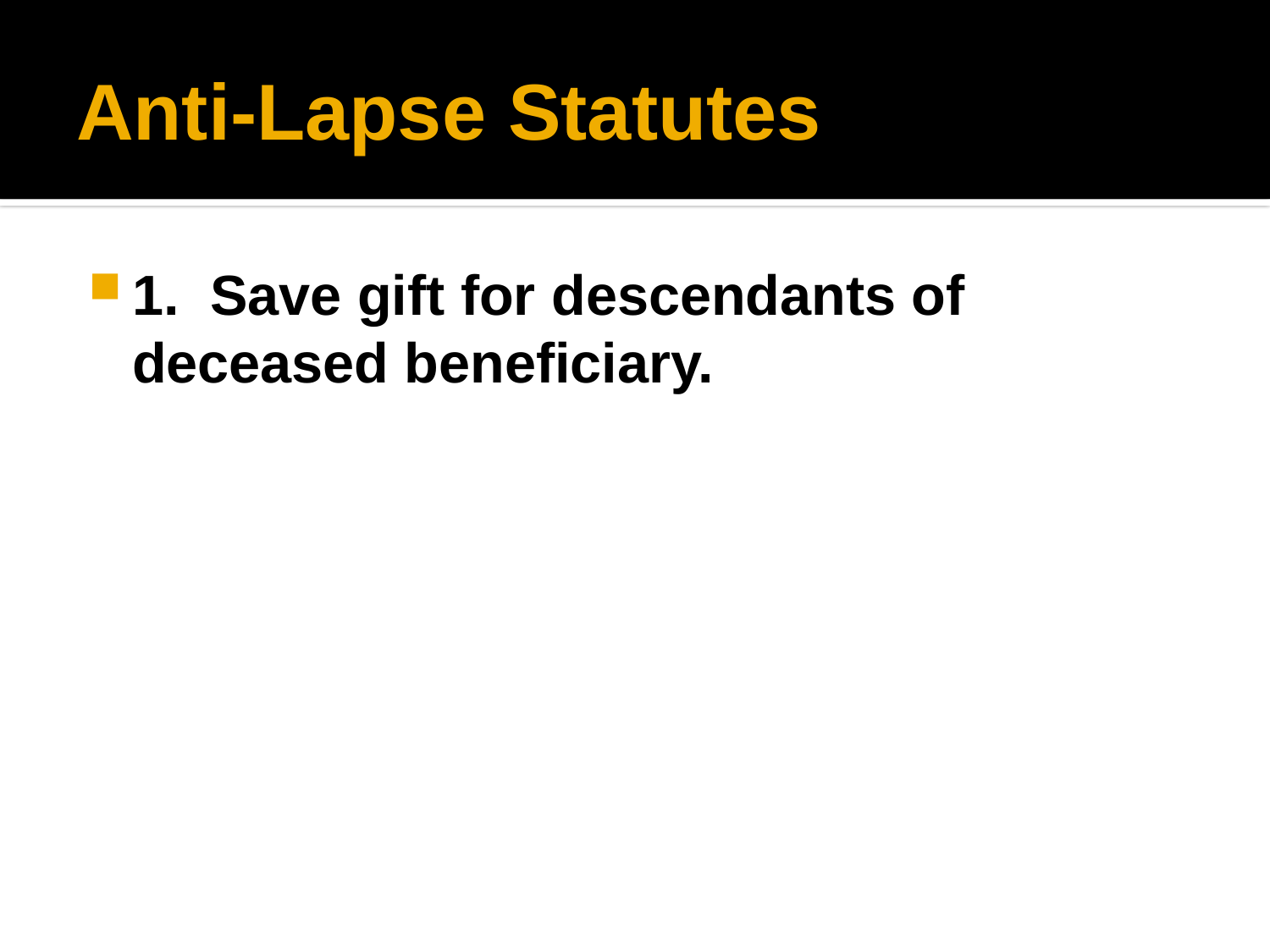

# Anti-Lapse Statutes
1.  Save gift for descendants of deceased beneficiary.